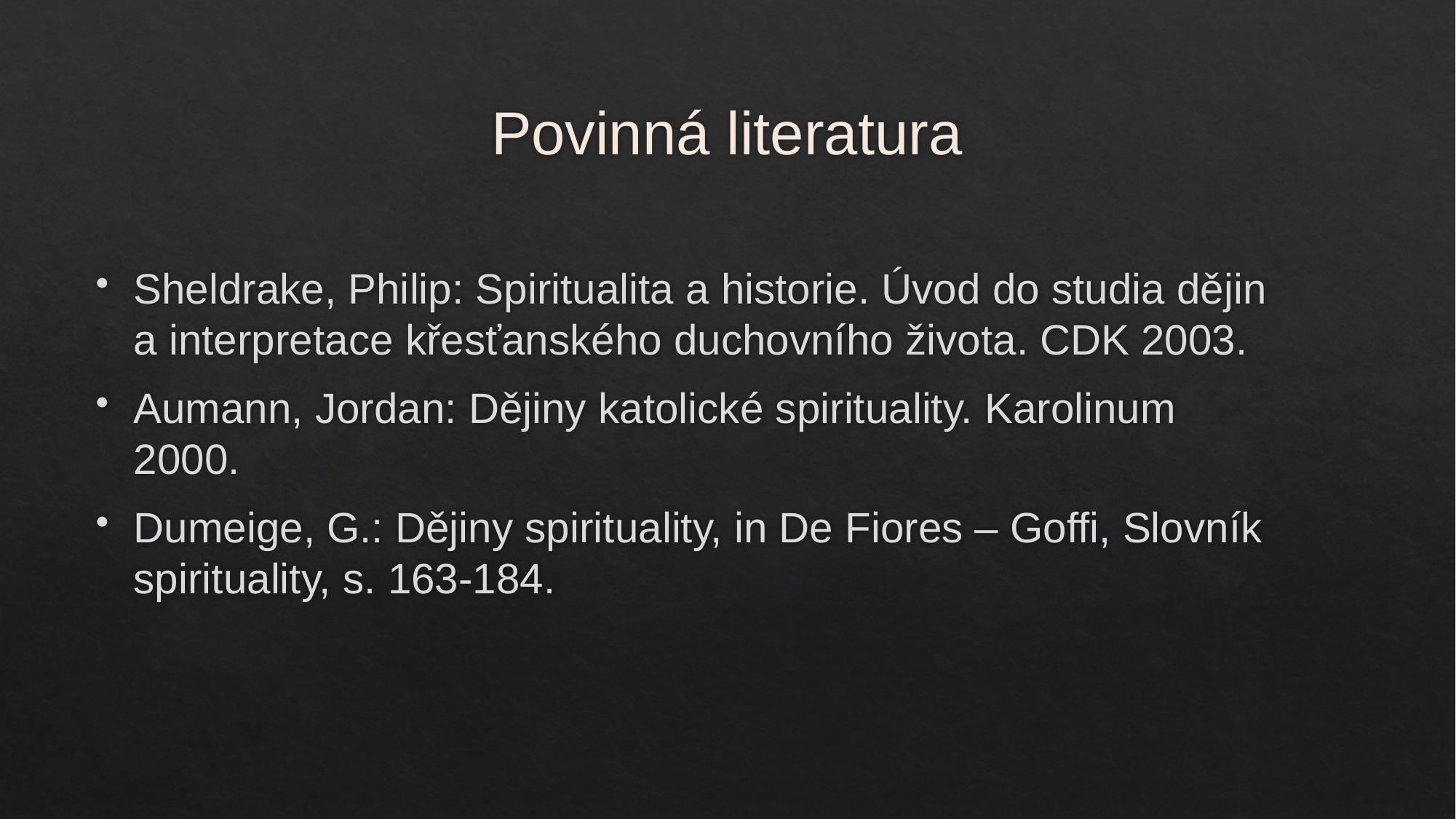

# Povinná literatura
Sheldrake, Philip: Spiritualita a historie. Úvod do studia dějin a interpretace křesťanského duchovního života. CDK 2003.
Aumann, Jordan: Dějiny katolické spirituality. Karolinum 2000.
Dumeige, G.: Dějiny spirituality, in De Fiores – Goffi, Slovník spirituality, s. 163-184.